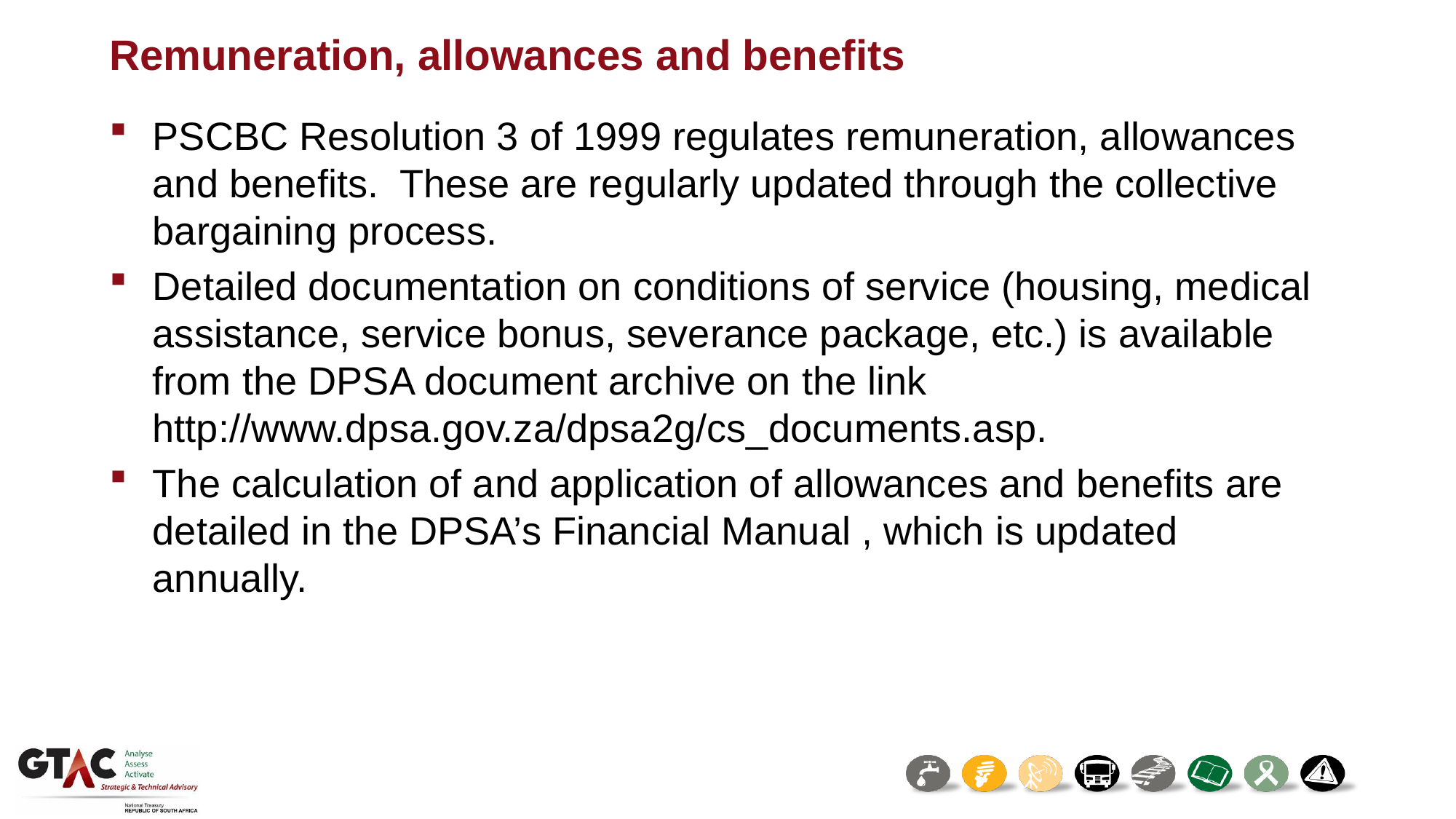

# Remuneration, allowances and benefits
PSCBC Resolution 3 of 1999 regulates remuneration, allowances and benefits.  These are regularly updated through the collective bargaining process.
Detailed documentation on conditions of service (housing, medical assistance, service bonus, severance package, etc.) is available from the DPSA document archive on the link http://www.dpsa.gov.za/dpsa2g/cs_documents.asp.
The calculation of and application of allowances and benefits are detailed in the DPSA’s Financial Manual , which is updated annually.